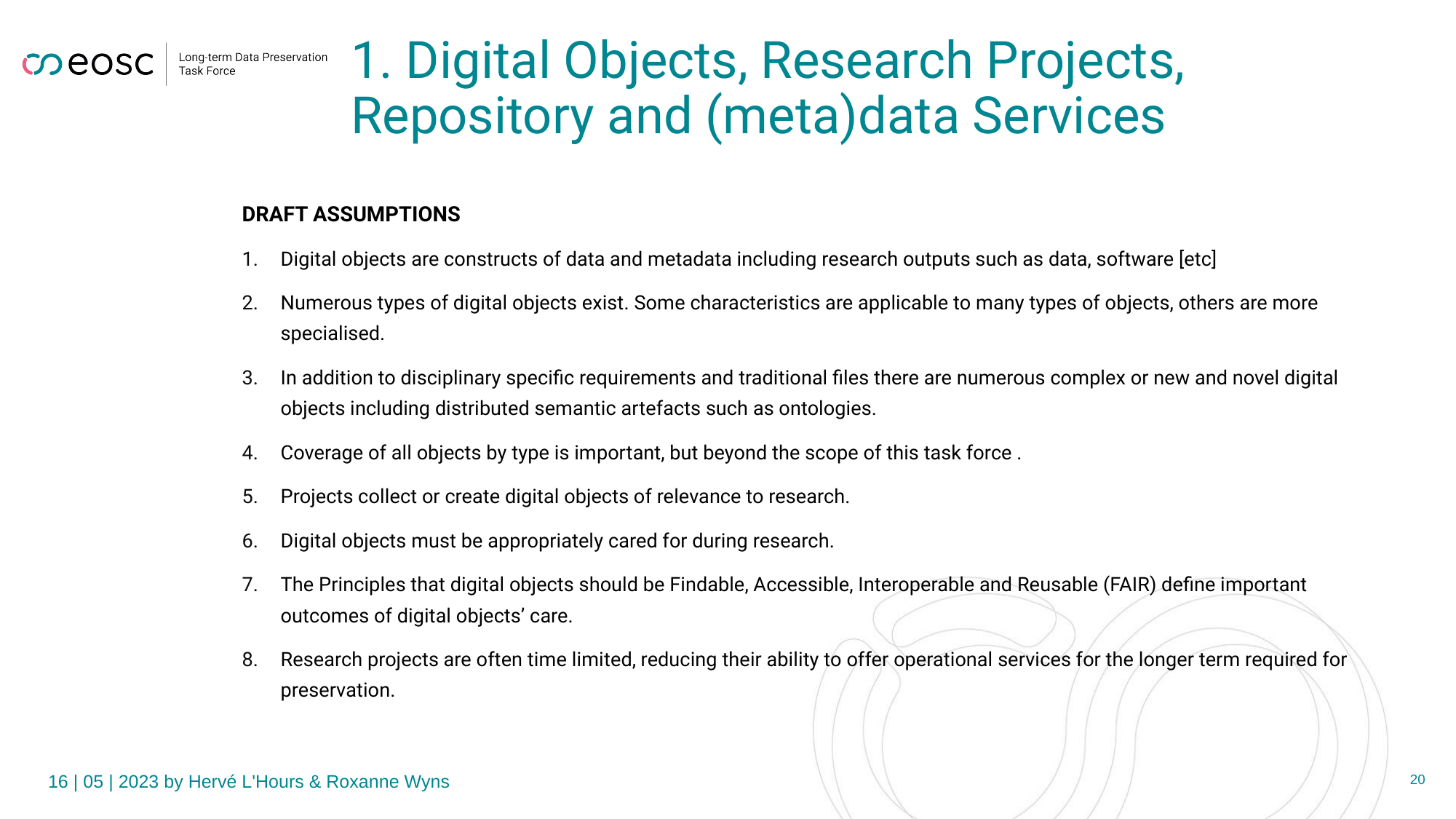

# 1. Digital Objects, Research Projects, Repository and (meta)data Services
DRAFT ASSUMPTIONS
Digital objects are constructs of data and metadata including research outputs such as data, software [etc]
Numerous types of digital objects exist. Some characteristics are applicable to many types of objects, others are more specialised.
In addition to disciplinary specific requirements and traditional files there are numerous complex or new and novel digital objects including distributed semantic artefacts such as ontologies.
Coverage of all objects by type is important, but beyond the scope of this task force .
Projects collect or create digital objects of relevance to research.
Digital objects must be appropriately cared for during research.
The Principles that digital objects should be Findable, Accessible, Interoperable and Reusable (FAIR) define important outcomes of digital objects’ care.
Research projects are often time limited, reducing their ability to offer operational services for the longer term required for preservation.
16 | 05 | 2023 by Hervé L'Hours & Roxanne Wyns
20